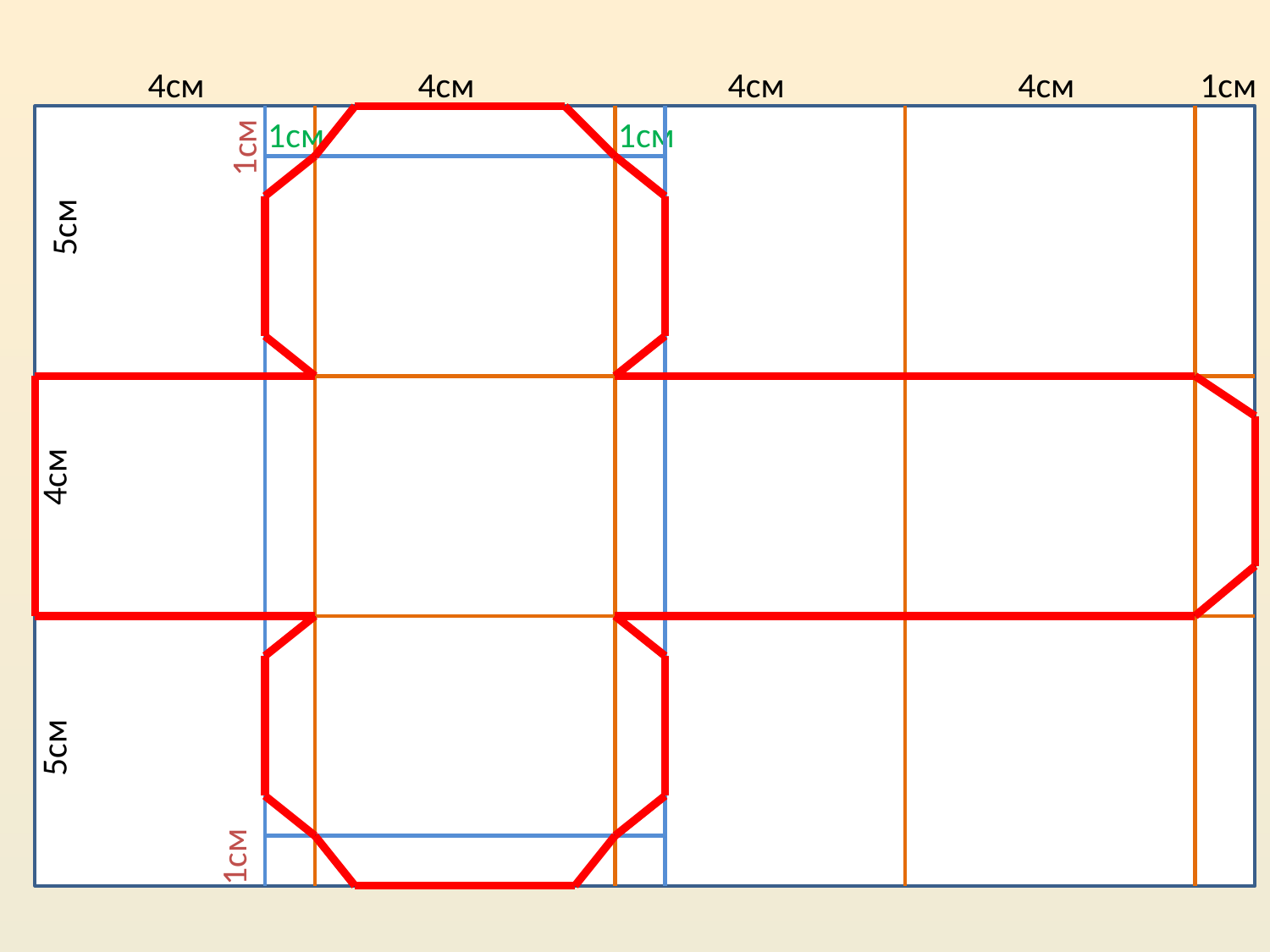

4см
4см
4см
4см
1см

1см
1см
1см
5см
4см
5см
1см